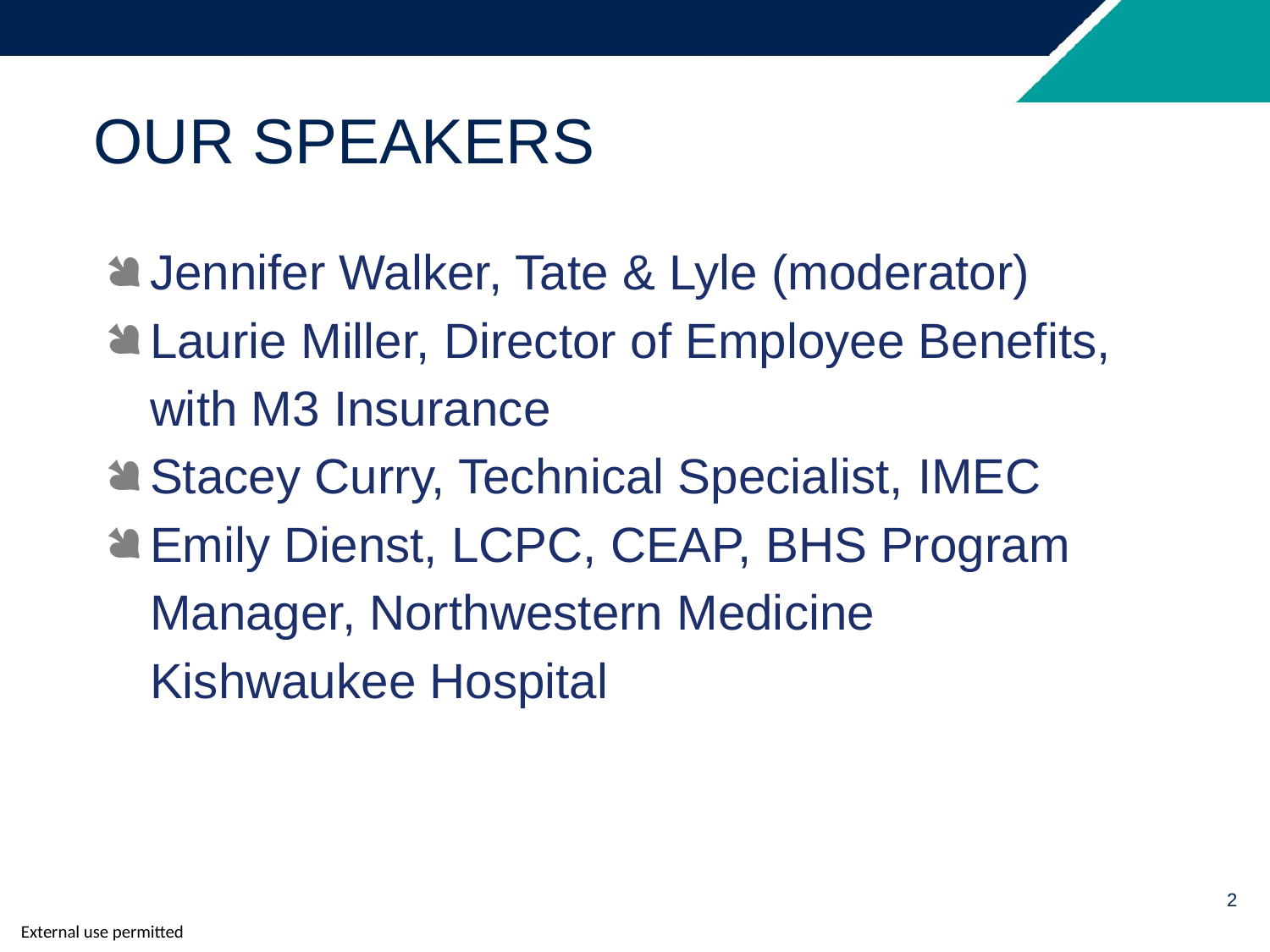

# Our Speakers
Jennifer Walker, Tate & Lyle (moderator)
Laurie Miller, Director of Employee Benefits, with M3 Insurance
Stacey Curry, Technical Specialist, IMEC
Emily Dienst, LCPC, CEAP, BHS Program Manager, Northwestern Medicine Kishwaukee Hospital

2